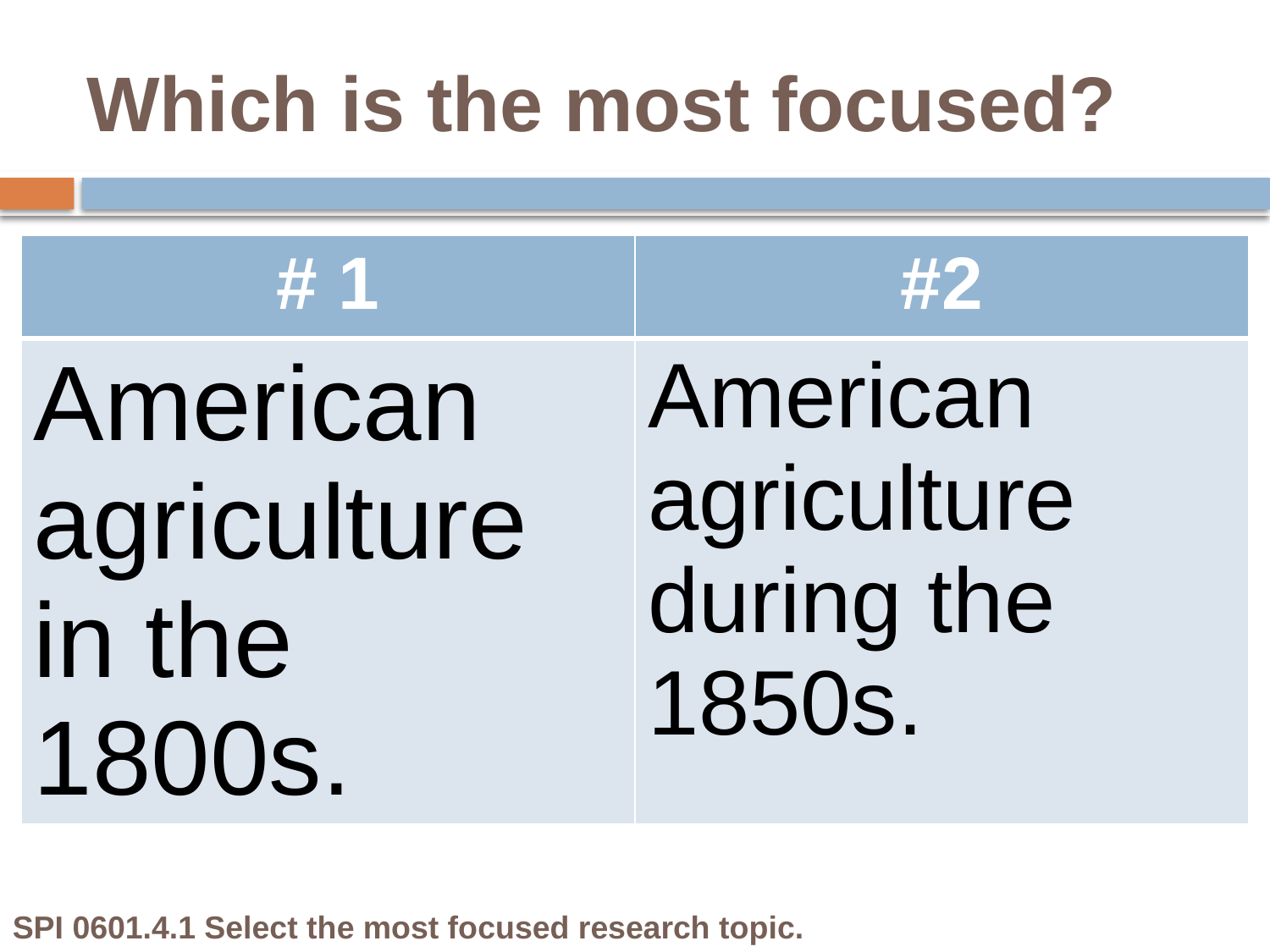

# Which is the most focused?
| # 1 | #2 |
| --- | --- |
| American agriculture in the 1800s. | American agriculture during the 1850s. |
SPI 0601.4.1 Select the most focused research topic.